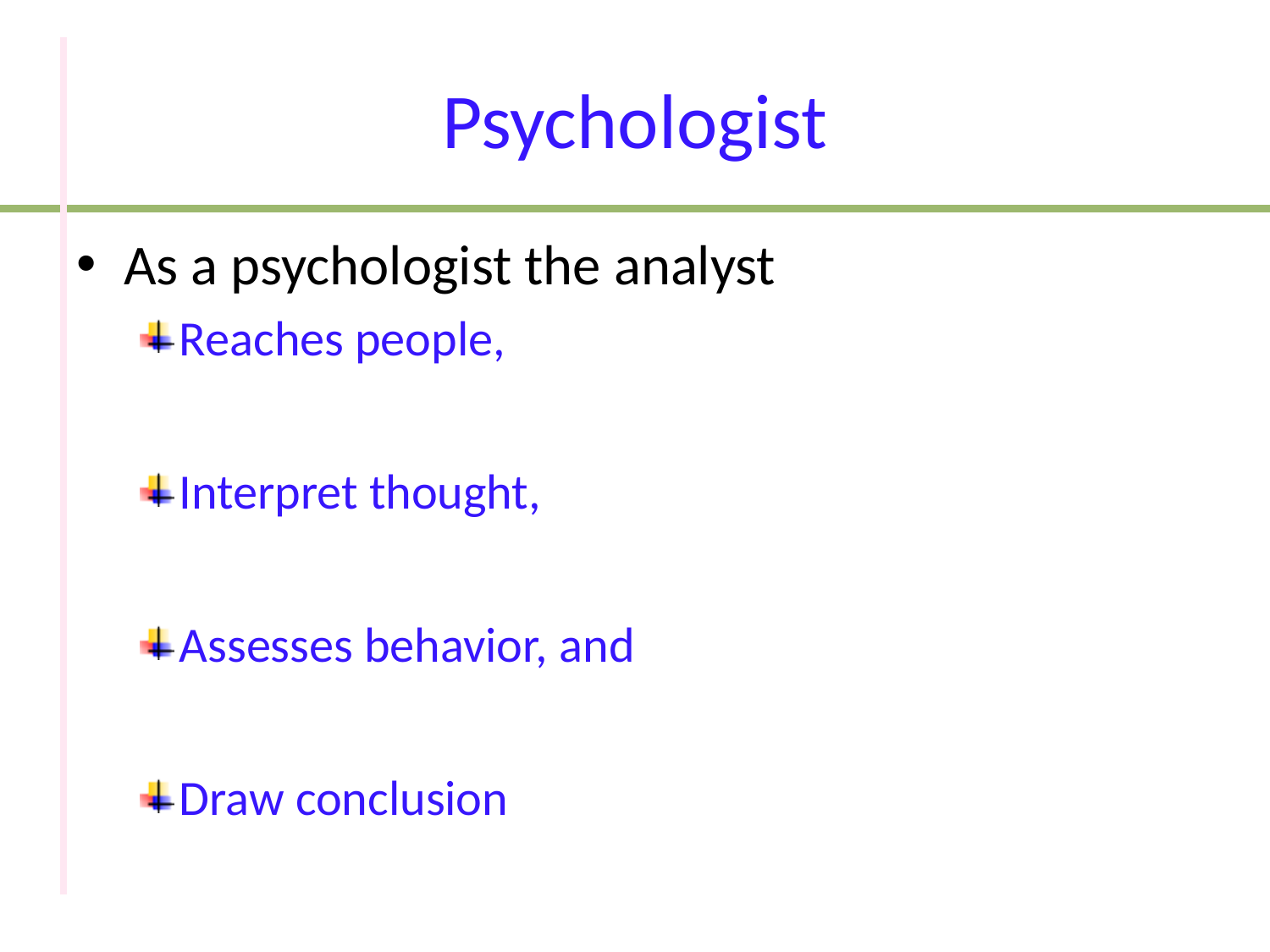

# Psychologist
As a psychologist the analyst
Reaches people,

Interpret thought,

Assesses behavior, and

Draw conclusion